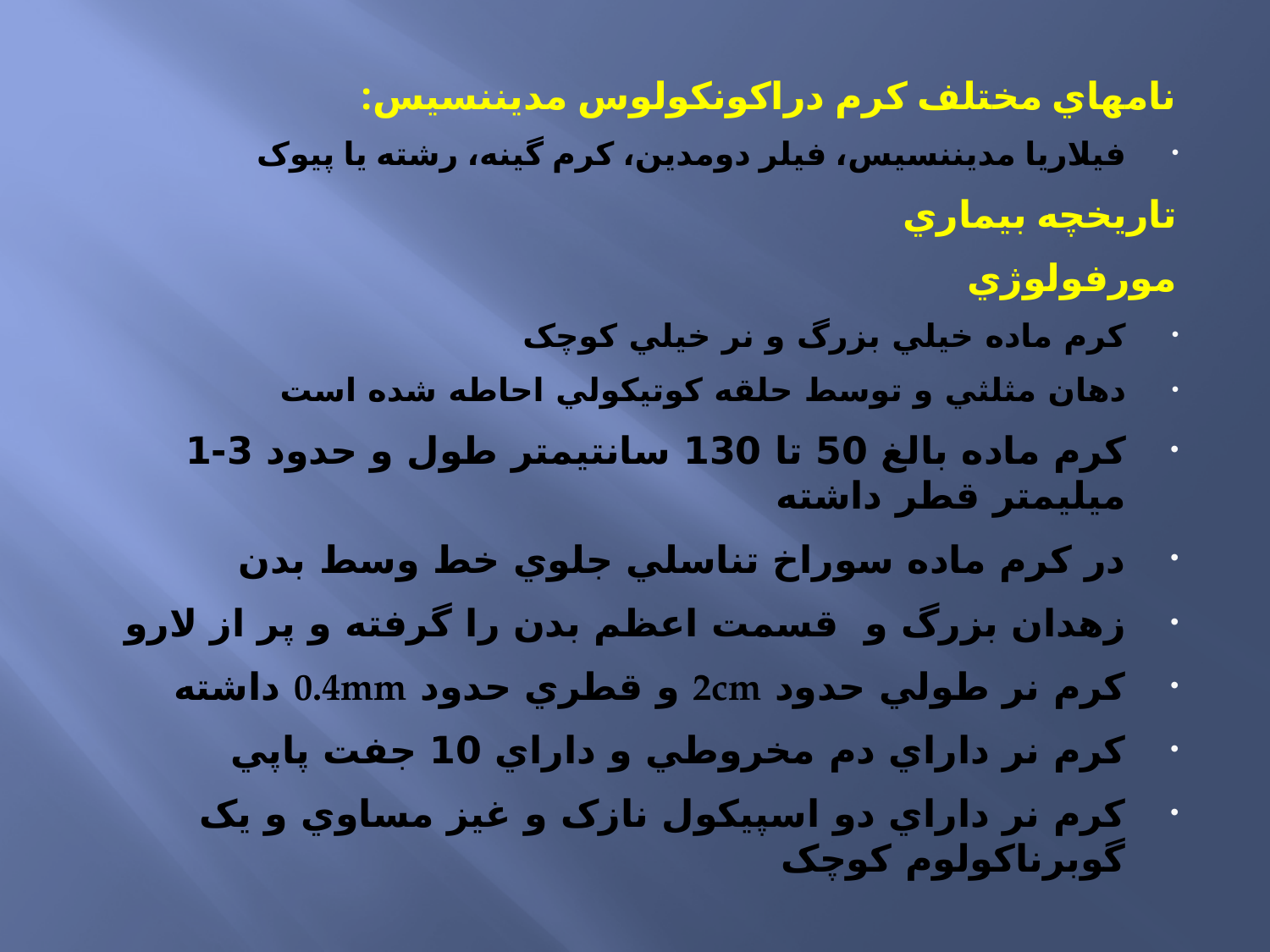

نامهاي مختلف کرم دراكونكولوس مديننسيس:
فيلاريا مديننسيس، فيلر دومدين، کرم گينه، رشته يا پيوک
تاريخچه بيماري
مورفولوژي
کرم ماده خيلي بزرگ و نر خيلي کوچک
دهان مثلثي و توسط حلقه کوتيکولي احاطه شده است
كرم ماده بالغ 50 تا 130 سانتيمتر طول و حدود 3-1 ميليمتر قطر داشته
در کرم ماده سوراخ تناسلي جلوي خط وسط بدن
زهدان بزرگ و  قسمت اعظم بدن را گرفته و پر از لارو
كرم نر طولي حدود 2cm و قطري حدود 0.4mm داشته
کرم نر داراي دم مخروطي و داراي 10 جفت پاپي
کرم نر داراي دو اسپيکول نازک و غيز مساوي و يک گوبرناکولوم کوچک